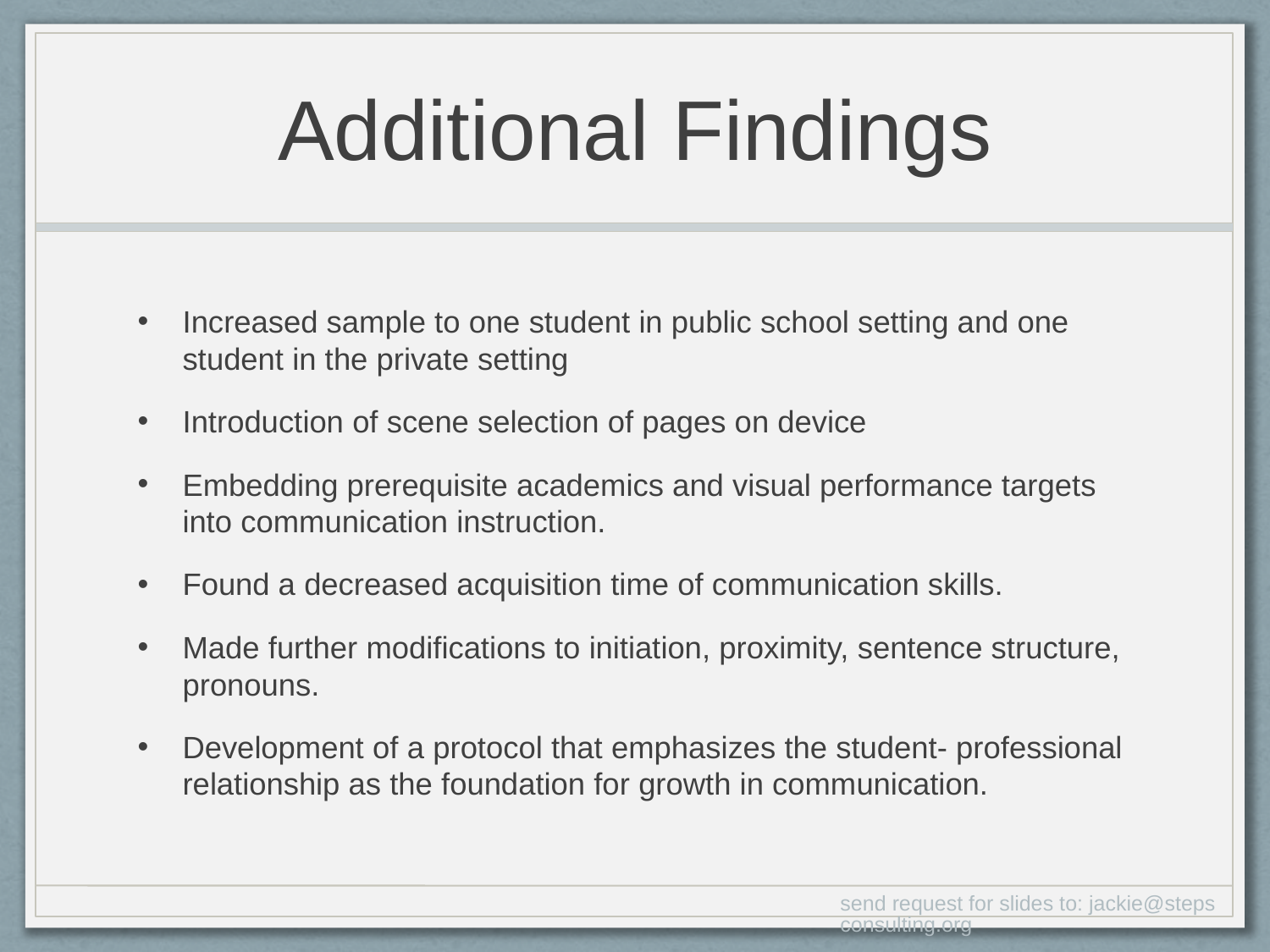

# Additional Findings
Increased sample to one student in public school setting and one student in the private setting
Introduction of scene selection of pages on device
Embedding prerequisite academics and visual performance targets into communication instruction.
Found a decreased acquisition time of communication skills.
Made further modifications to initiation, proximity, sentence structure, pronouns.
Development of a protocol that emphasizes the student- professional relationship as the foundation for growth in communication.

send request for slides to: jackie@stepsconsulting.org